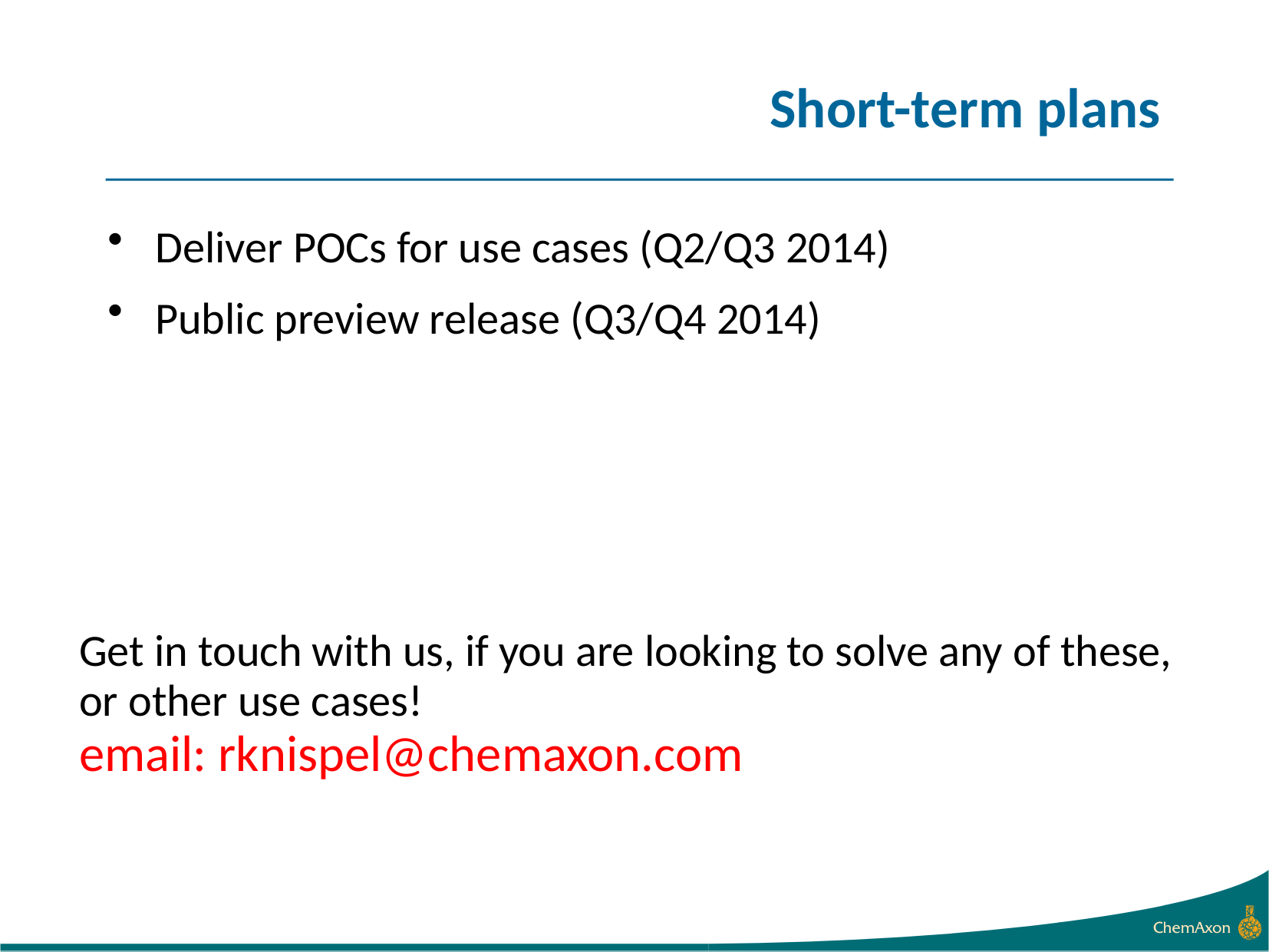

# Short-term plans
Deliver POCs for use cases (Q2/Q3 2014)
Public preview release (Q3/Q4 2014)
Get in touch with us, if you are looking to solve any of these, or other use cases!
email: rknispel@chemaxon.com